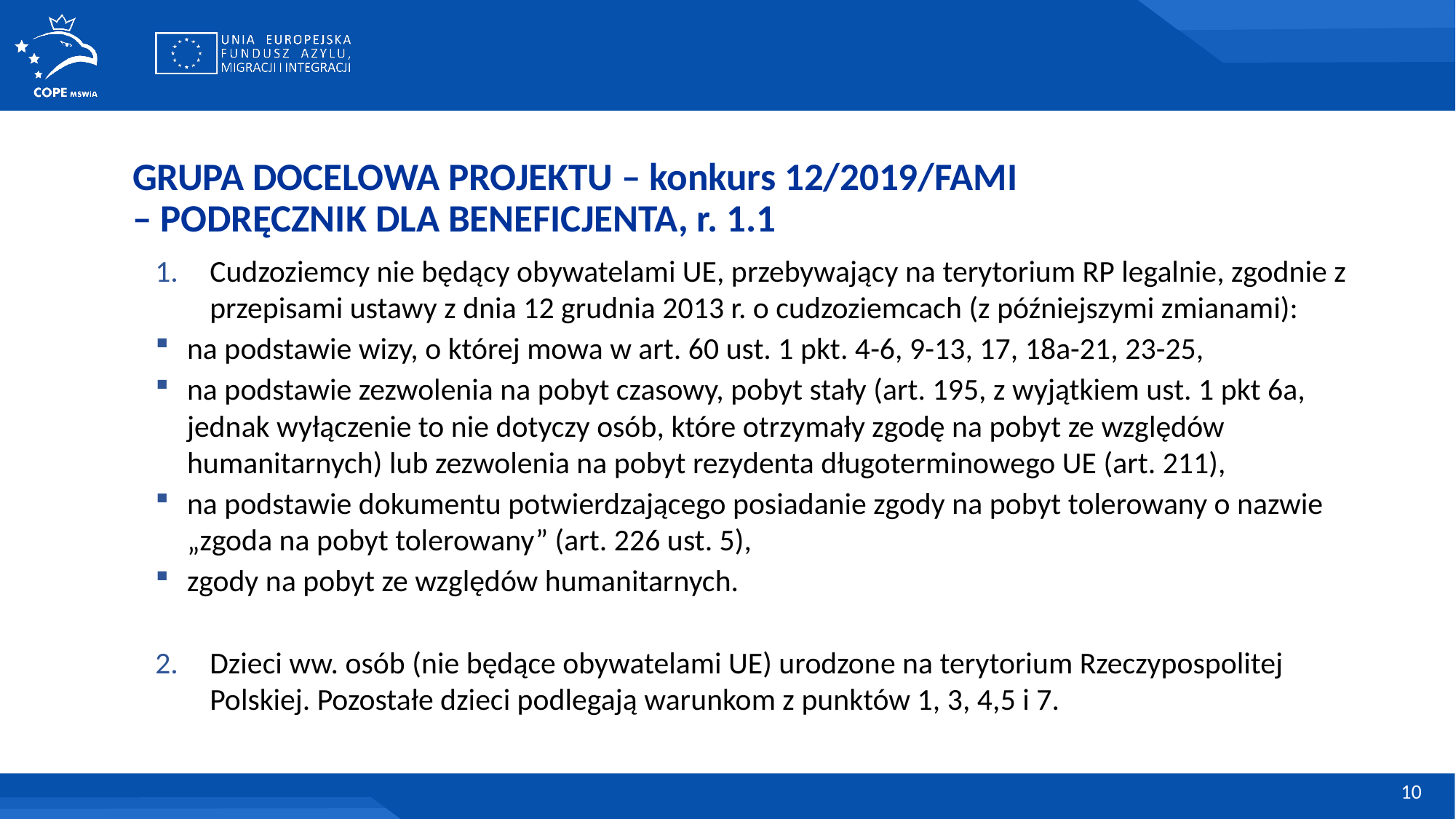

GRUPA DOCELOWA PROJEKTU – konkurs 12/2019/FAMI
– PODRĘCZNIK DLA BENEFICJENTA, r. 1.1
Cudzoziemcy nie będący obywatelami UE, przebywający na terytorium RP legalnie, zgodnie z przepisami ustawy z dnia 12 grudnia 2013 r. o cudzoziemcach (z późniejszymi zmianami):
na podstawie wizy, o której mowa w art. 60 ust. 1 pkt. 4-6, 9-13, 17, 18a-21, 23-25,
na podstawie zezwolenia na pobyt czasowy, pobyt stały (art. 195, z wyjątkiem ust. 1 pkt 6a, jednak wyłączenie to nie dotyczy osób, które otrzymały zgodę na pobyt ze względów humanitarnych) lub zezwolenia na pobyt rezydenta długoterminowego UE (art. 211),
na podstawie dokumentu potwierdzającego posiadanie zgody na pobyt tolerowany o nazwie „zgoda na pobyt tolerowany” (art. 226 ust. 5),
zgody na pobyt ze względów humanitarnych.

Dzieci ww. osób (nie będące obywatelami UE) urodzone na terytorium Rzeczypospolitej Polskiej. Pozostałe dzieci podlegają warunkom z punktów 1, 3, 4,5 i 7.